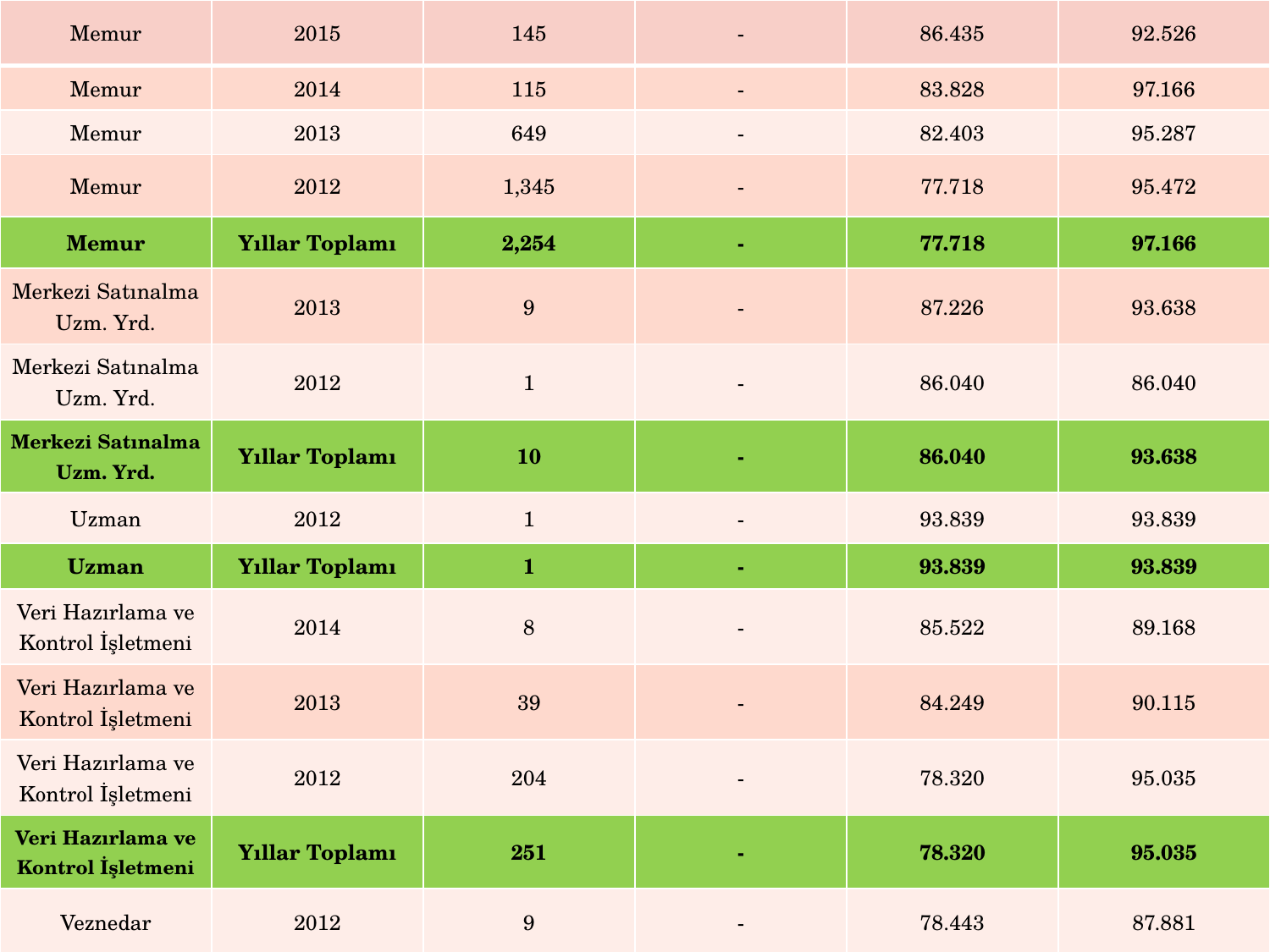

| Memur | 2015 | 145 | - | 86.435 | 92.526 |
| --- | --- | --- | --- | --- | --- |
| Memur | 2014 | 115 | - | 83.828 | 97.166 |
| Memur | 2013 | 649 | - | 82.403 | 95.287 |
| Memur | 2012 | 1,345 | - | 77.718 | 95.472 |
| Memur | Yıllar Toplamı | 2,254 | - | 77.718 | 97.166 |
| Merkezi Satınalma Uzm. Yrd. | 2013 | 9 | - | 87.226 | 93.638 |
| Merkezi Satınalma Uzm. Yrd. | 2012 | 1 | - | 86.040 | 86.040 |
| Merkezi Satınalma Uzm. Yrd. | Yıllar Toplamı | 10 | - | 86.040 | 93.638 |
| Uzman | 2012 | 1 | - | 93.839 | 93.839 |
| Uzman | Yıllar Toplamı | 1 | - | 93.839 | 93.839 |
| Veri Hazırlama ve Kontrol İşletmeni | 2014 | 8 | - | 85.522 | 89.168 |
| Veri Hazırlama ve Kontrol İşletmeni | 2013 | 39 | - | 84.249 | 90.115 |
| Veri Hazırlama ve Kontrol İşletmeni | 2012 | 204 | - | 78.320 | 95.035 |
| Veri Hazırlama ve Kontrol İşletmeni | Yıllar Toplamı | 251 | - | 78.320 | 95.035 |
| Veznedar | 2012 | 9 | - | 78.443 | 87.881 |
| Veznedar | Yıllar Toplamı | 9 | - | 78.443 | 87.881 |